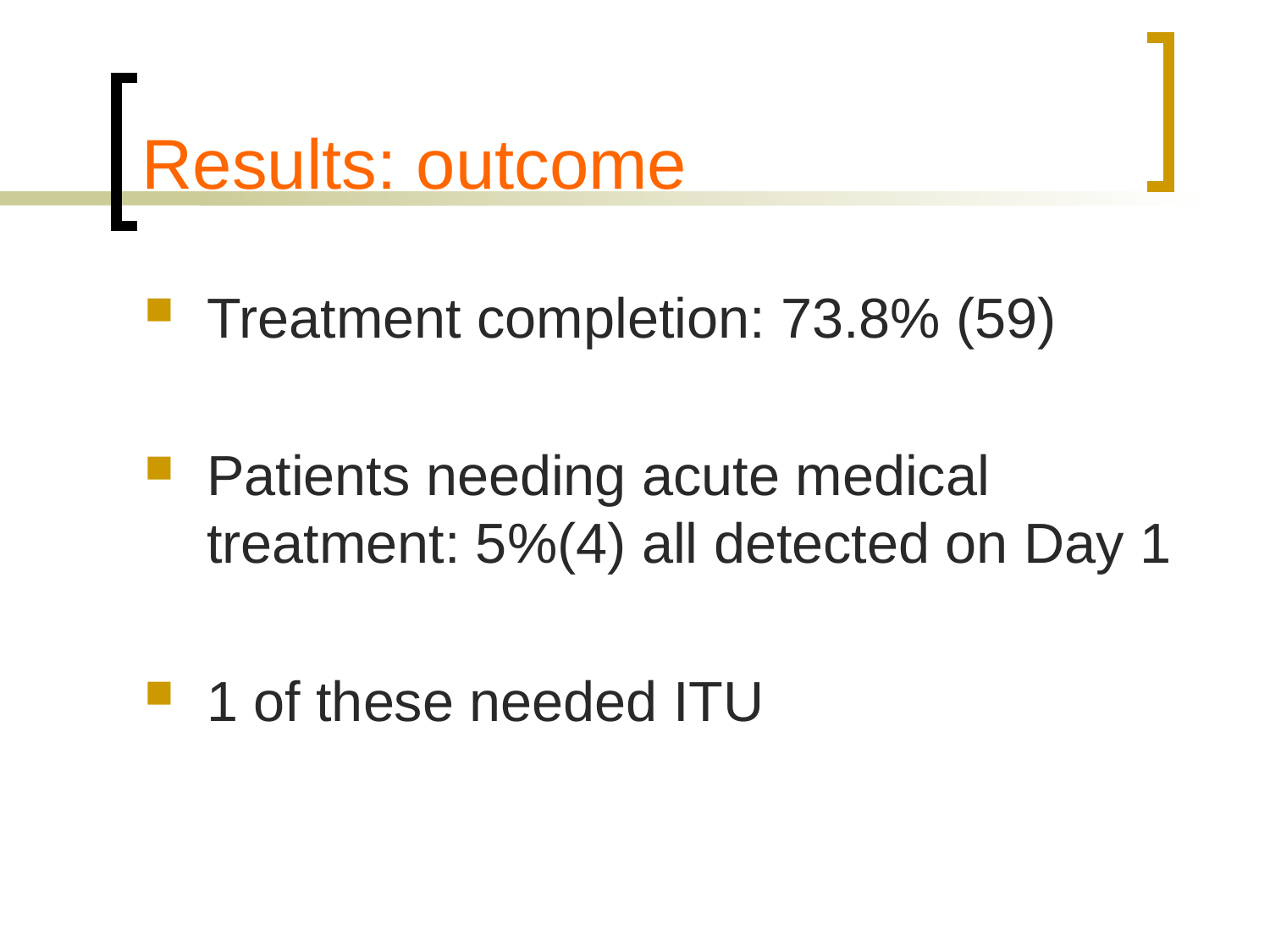

# Results: outcome
Treatment completion: 73.8% (59)

Patients needing acute medical treatment: 5%(4) all detected on Day 1

1 of these needed ITU